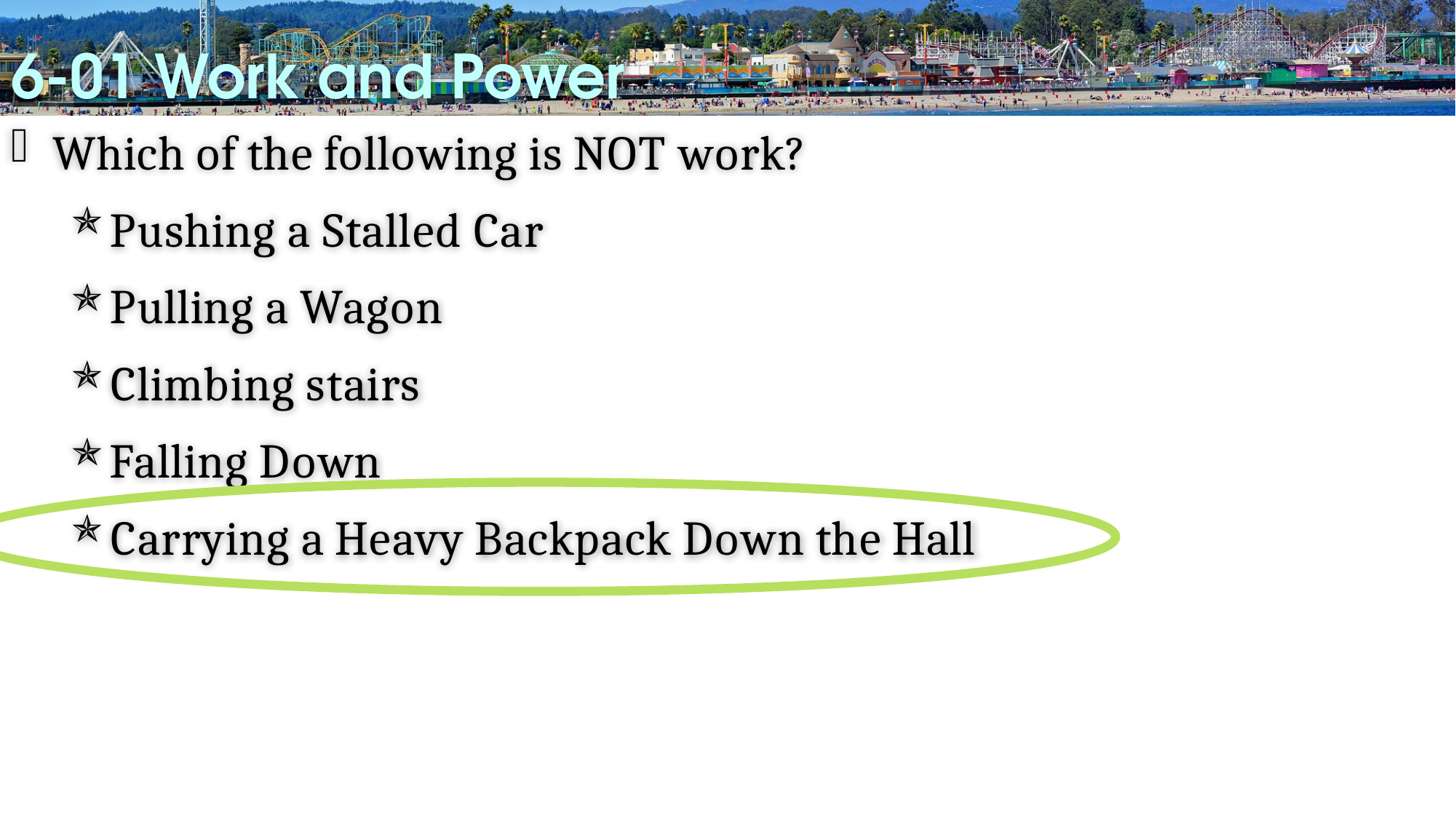

# 6-01 Work and Power
Which of the following is NOT work?
Pushing a Stalled Car
Pulling a Wagon
Climbing stairs
Falling Down
Carrying a Heavy Backpack Down the Hall